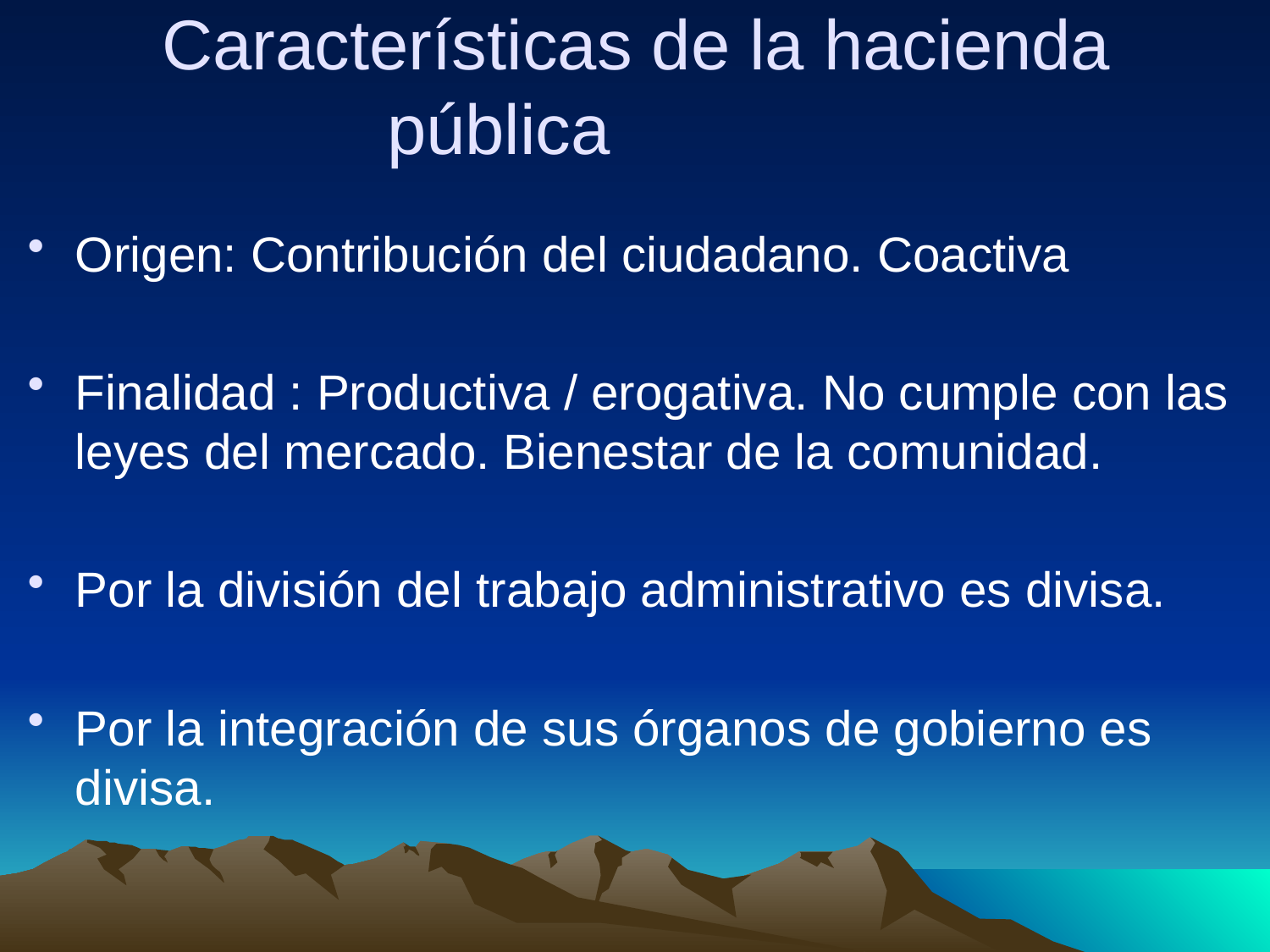

Características de la hacienda pública
Origen: Contribución del ciudadano. Coactiva

Finalidad : Productiva / erogativa. No cumple con las leyes del mercado. Bienestar de la comunidad.

Por la división del trabajo administrativo es divisa.

Por la integración de sus órganos de gobierno es divisa.